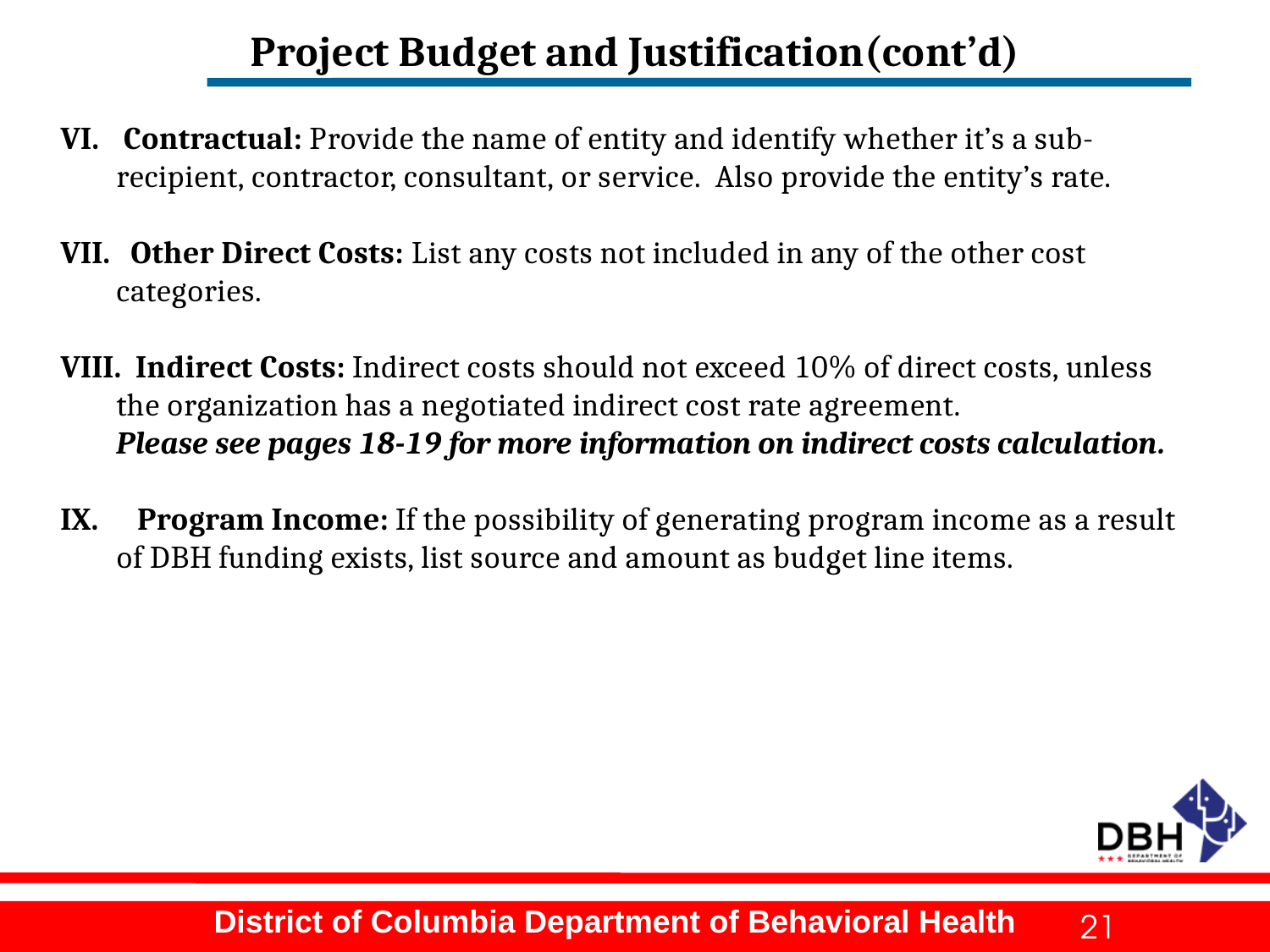

# Project Budget and Justification(cont’d)

 Contractual: Provide the name of entity and identify whether it’s a sub-recipient, contractor, consultant, or service.  Also provide the entity’s rate.
  Other Direct Costs: List any costs not included in any of the other cost categories.
  Indirect Costs: Indirect costs should not exceed 10% of direct costs, unless     the organization has a negotiated indirect cost rate agreement.
Please see pages 18-19 for more information on indirect costs calculation.
   Program Income: If the possibility of generating program income as a result of DBH funding exists, list source and amount as budget line items.

21